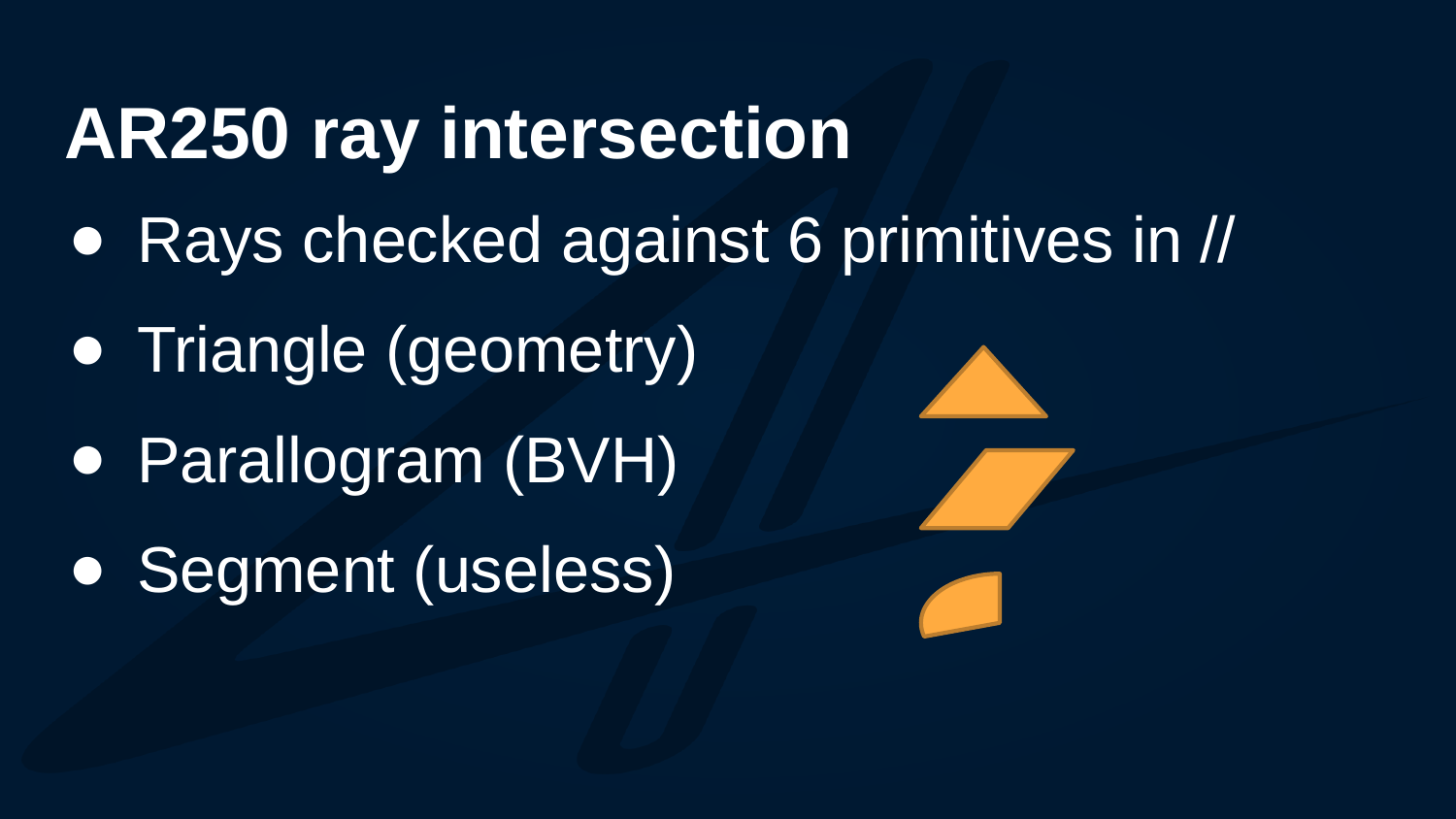

# AR250 ray intersection
Rays checked against 6 primitives in //
Triangle (geometry)
Parallogram (BVH)
Segment (useless)